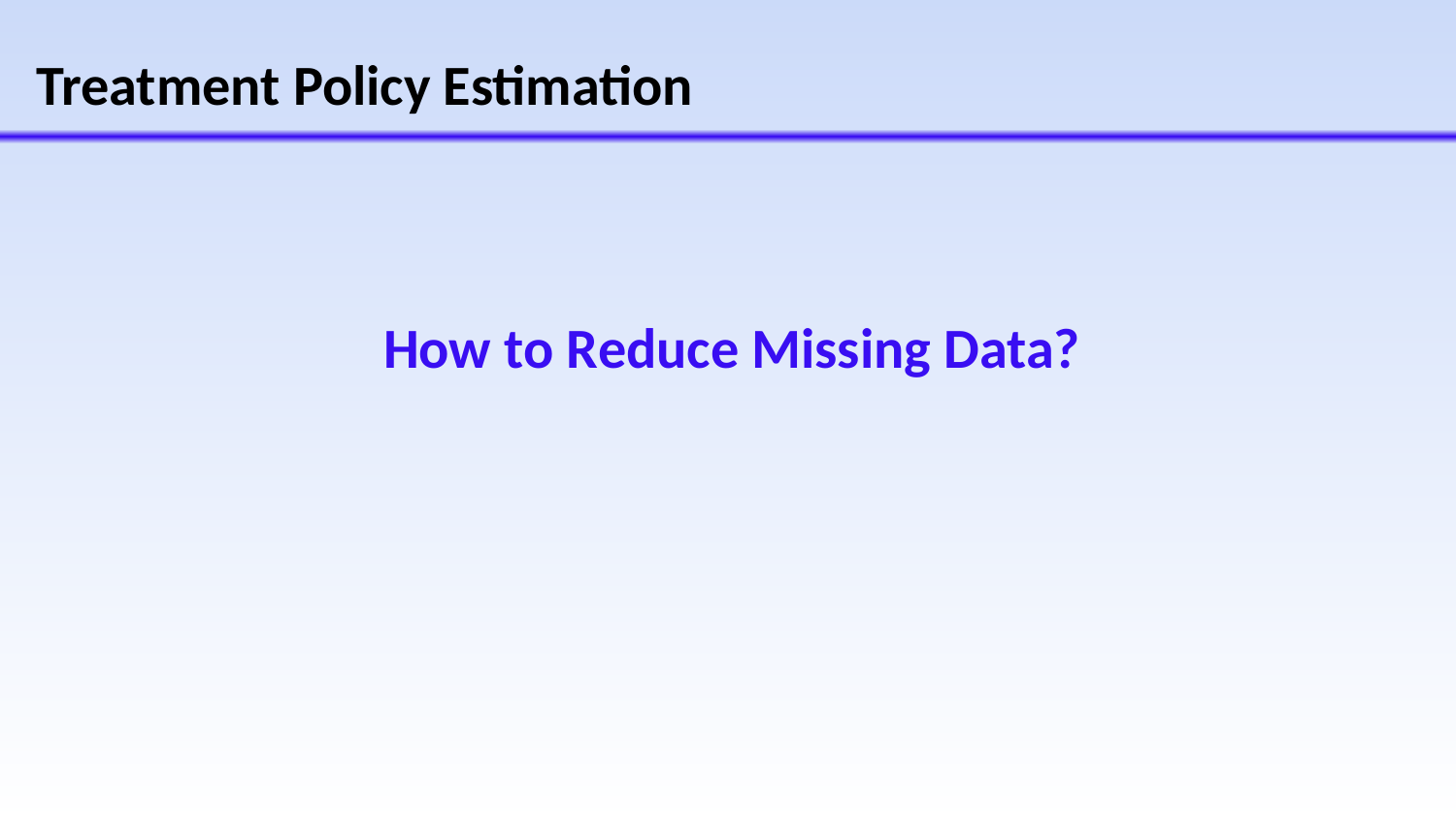

# Treatment Policy Estimation
How to Reduce Missing Data?